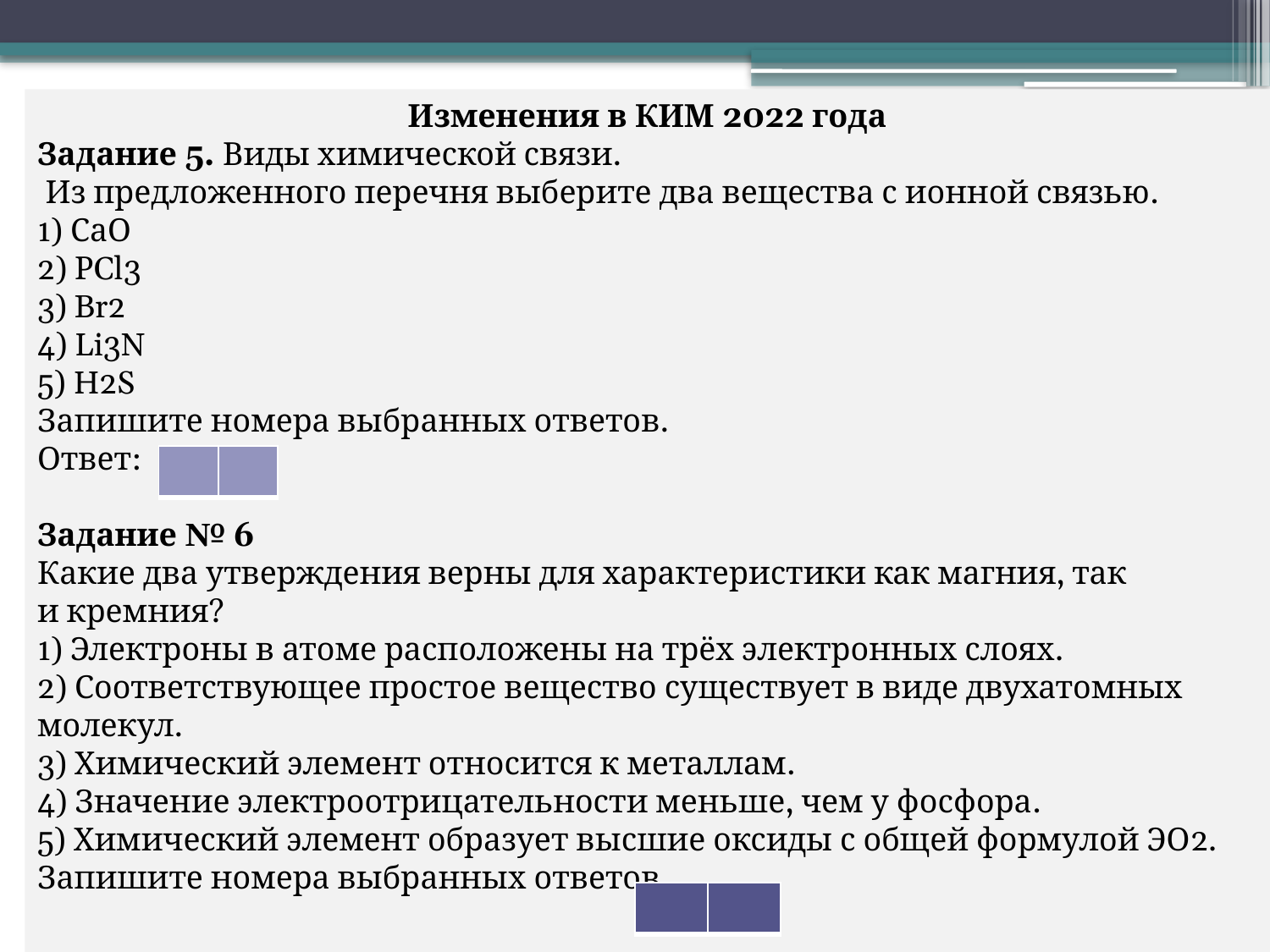

Изменения в КИМ 2022 года
Задание 5. Виды химической связи.
 Из предложенного перечня выберите два вещества с ионной связью.
1) СаО
2) РCl3
3) Br2
4) Li3N
5) H2S
Запишите номера выбранных ответов.
Ответ:

Задание № 6
Какие два утверждения верны для характеристики как магния, так
и кремния?
1) Электроны в атоме расположены на трёх электронных слоях.
2) Соответствующее простое вещество существует в виде двухатомных
молекул.
3) Химический элемент относится к металлам.
4) Значение электроотрицательности меньше, чем у фосфора.
5) Химический элемент образует высшие оксиды с общей формулой ЭО2.
Запишите номера выбранных ответов

|  |  |
| --- | --- |
|  |  |
| --- | --- |